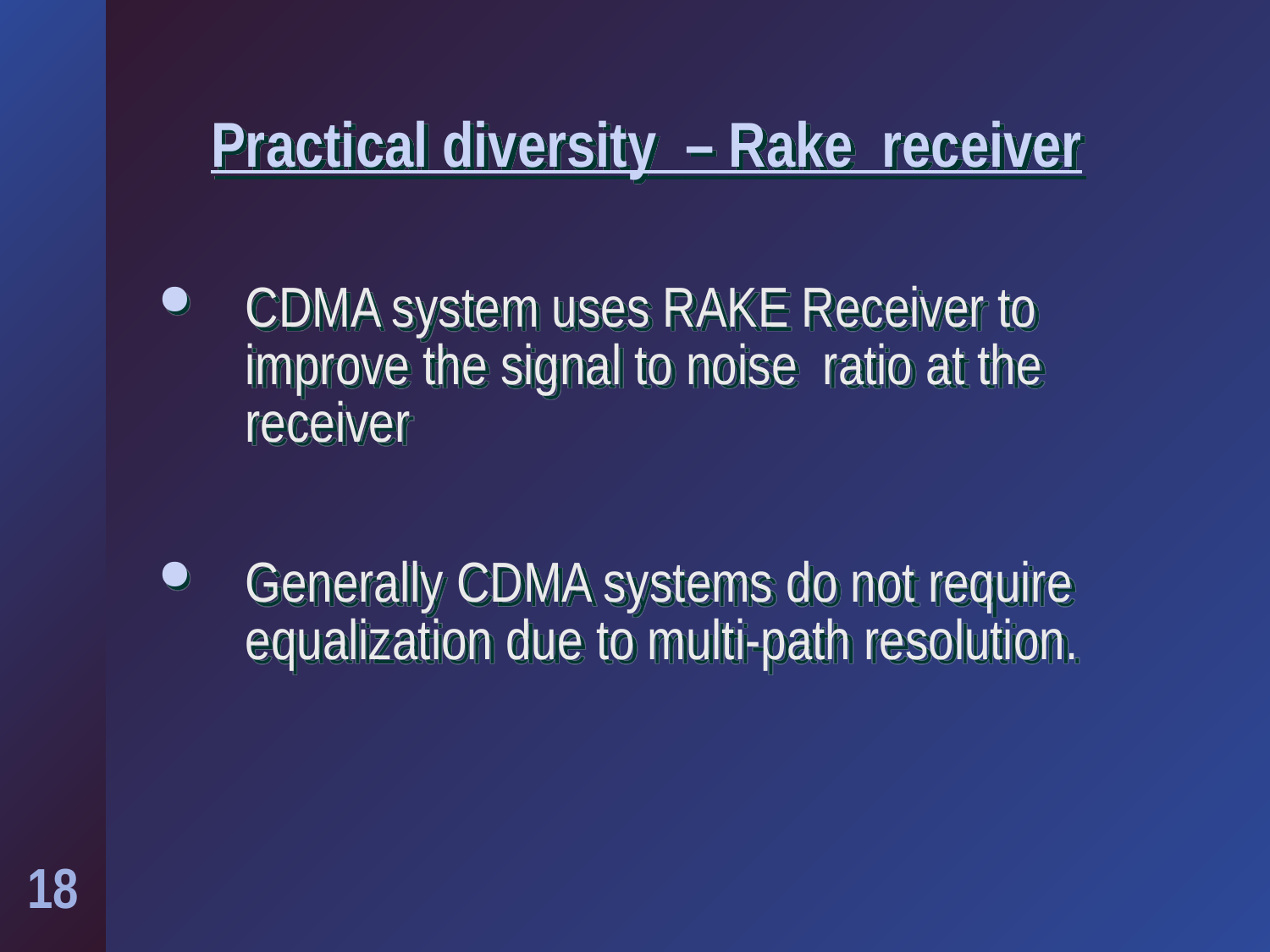

# Practical diversity  – Rake  receiver
CDMA system uses RAKE Receiver to improve the signal to noise  ratio at the receiver

Generally CDMA systems do not require equalization due to multi-path resolution.